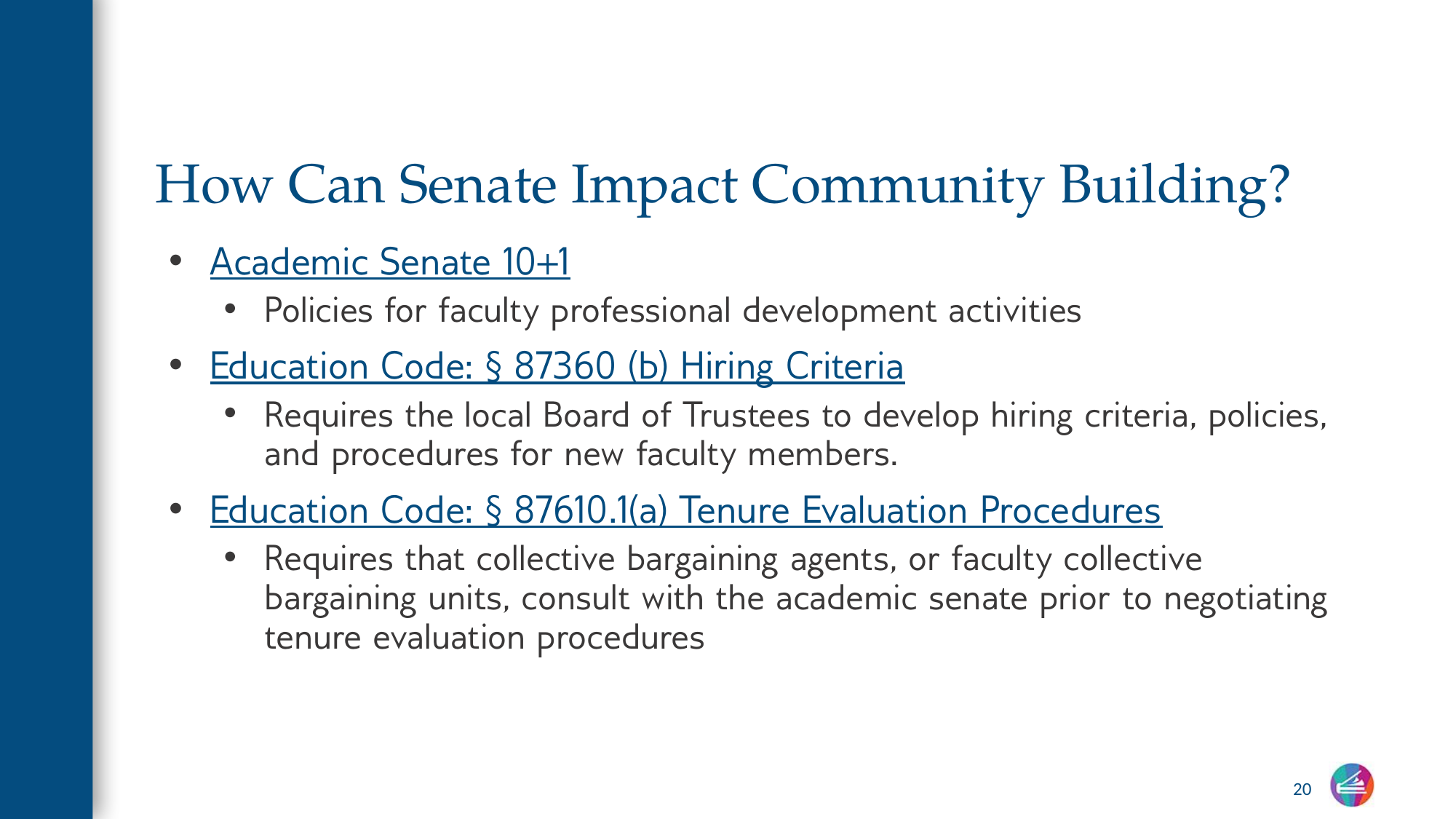

# How Can Senate Impact Community Building?
Academic Senate 10+1
Policies for faculty professional development activities
Education Code: § 87360 (b) Hiring Criteria
Requires the local Board of Trustees to develop hiring criteria, policies, and procedures for new faculty members.
Education Code: § 87610.1(a) Tenure Evaluation Procedures
Requires that collective bargaining agents, or faculty collective bargaining units, consult with the academic senate prior to negotiating tenure evaluation procedures
20